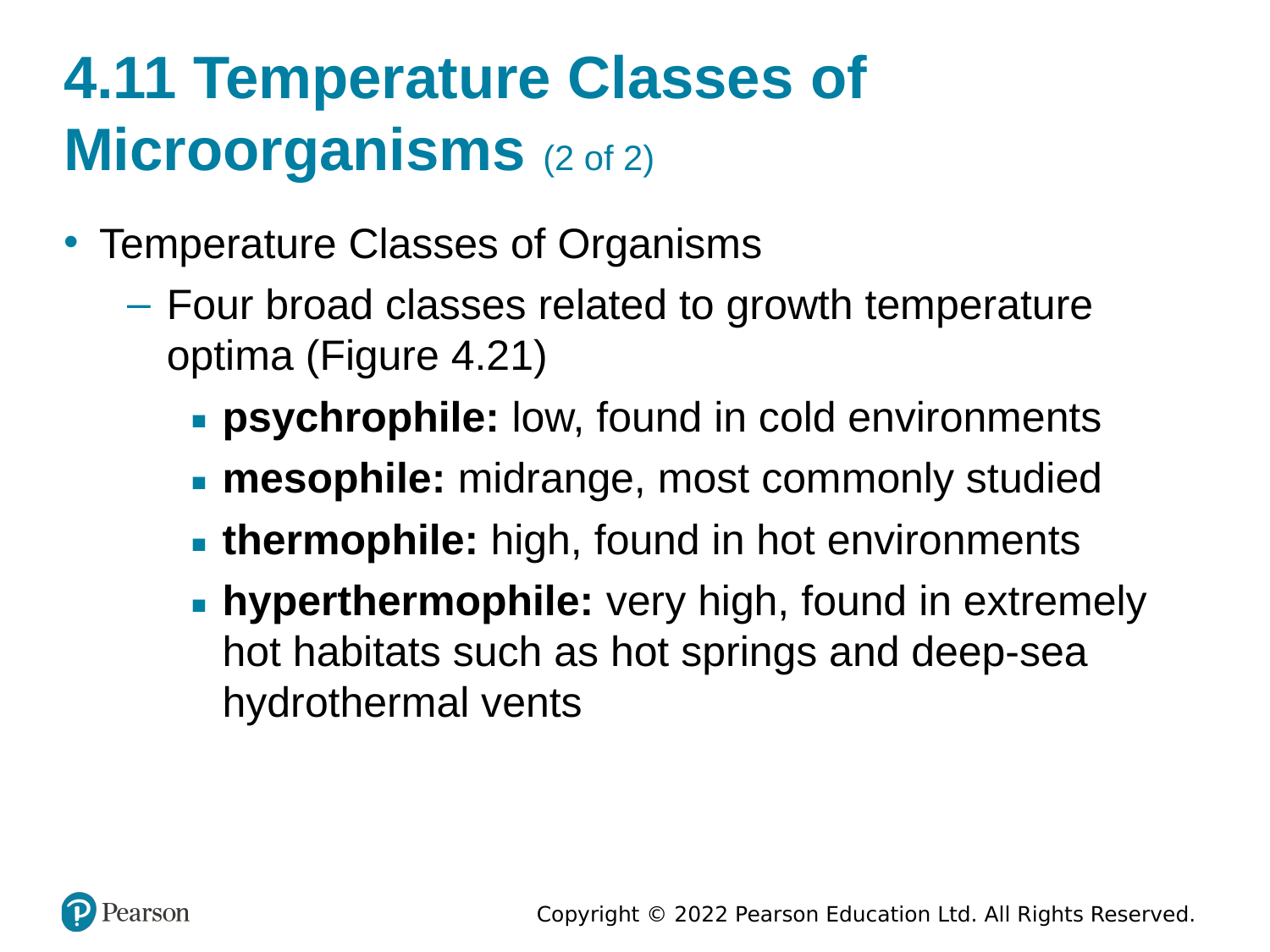

# 4.11 Temperature Classes of Microorganisms (2 of 2)
Temperature Classes of Organisms
Four broad classes related to growth temperature optima (Figure 4.21)
psychrophile: low, found in cold environments
mesophile: midrange, most commonly studied
thermophile: high, found in hot environments
hyperthermophile: very high, found in extremely hot habitats such as hot springs and deep-sea hydrothermal vents